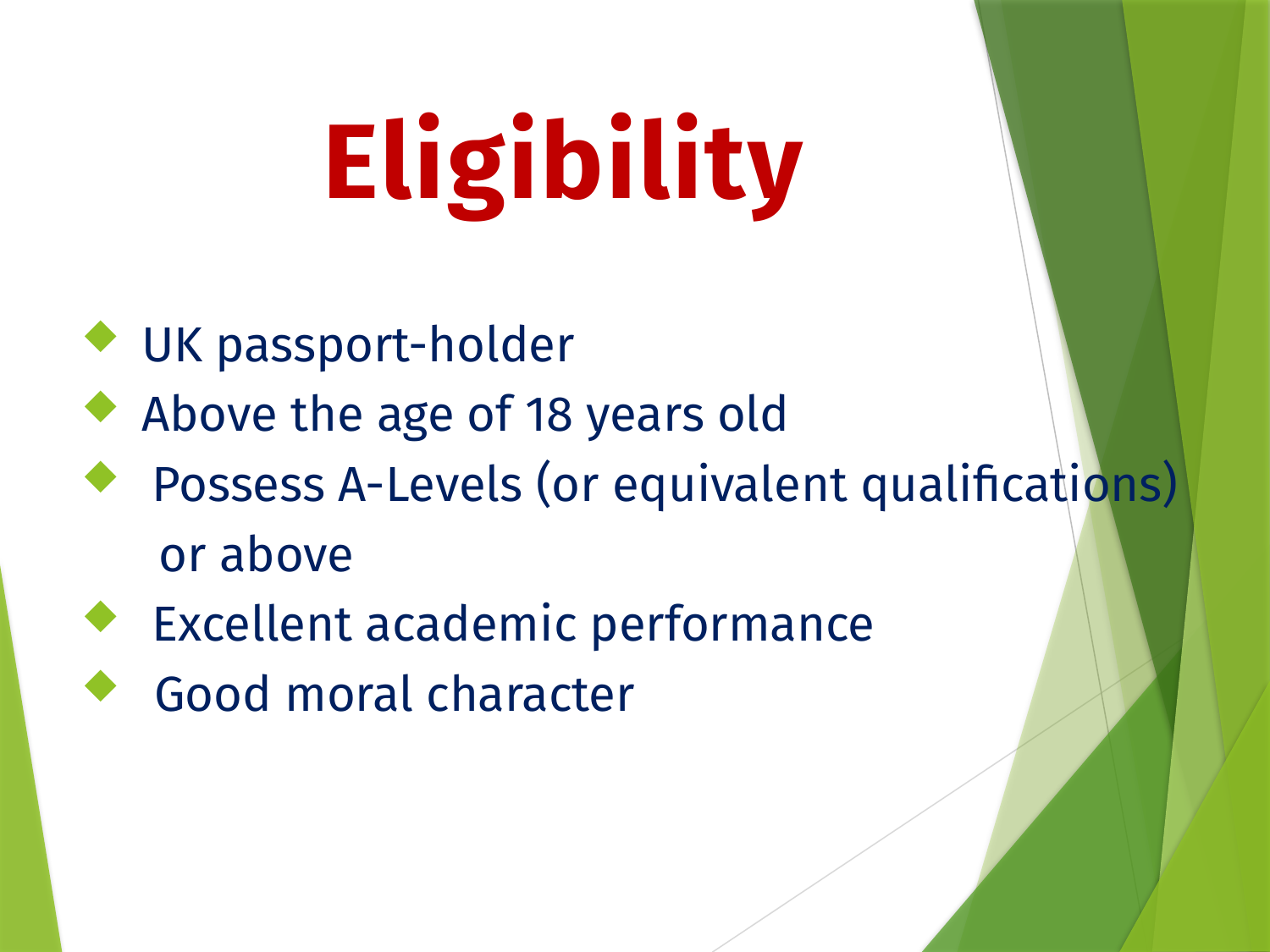

# Eligibility
 UK passport-holder
 Above the age of 18 years old
Possess A-Levels (or equivalent qualifications)
      or above
Excellent academic performance
  Good moral character